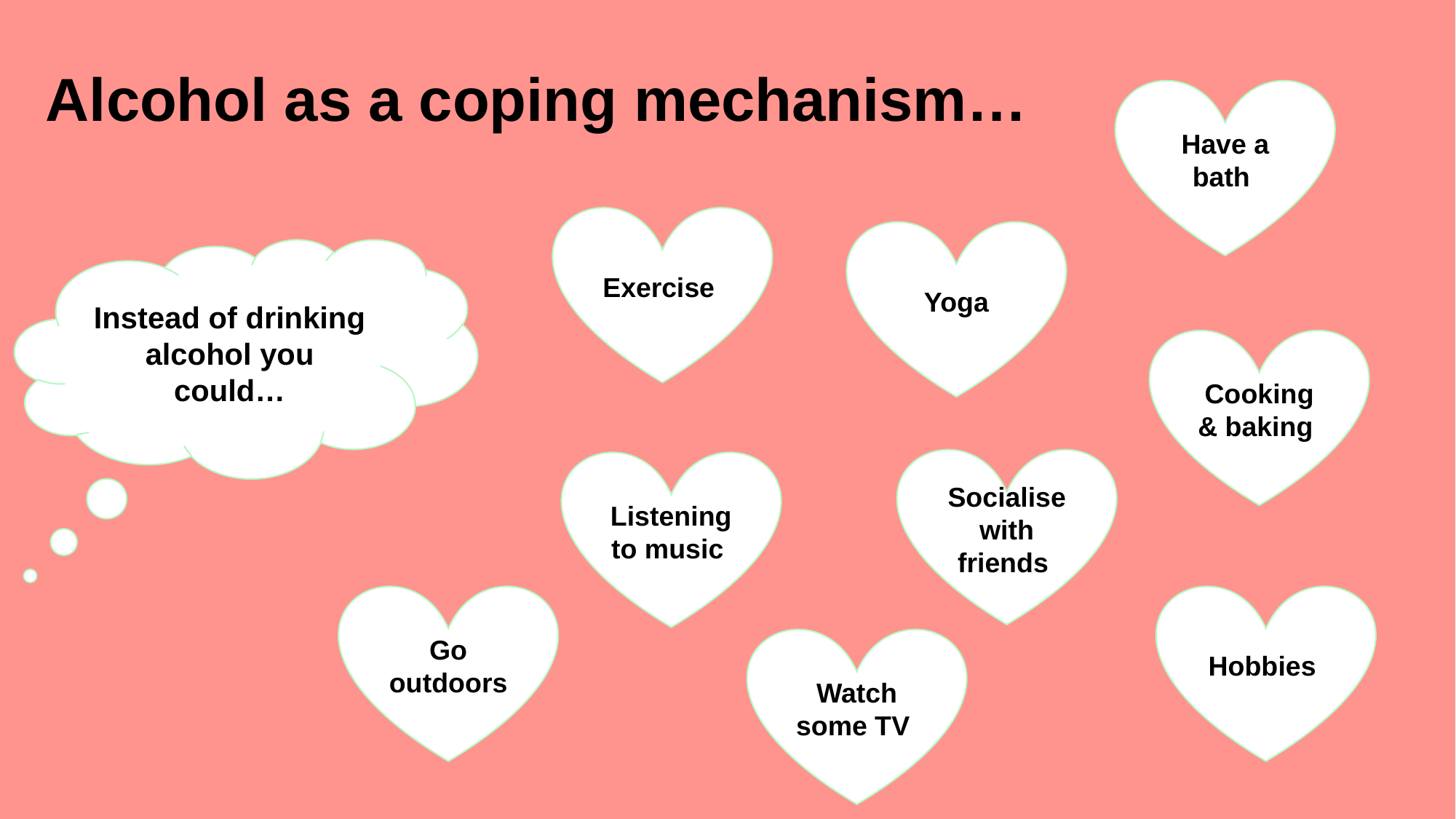

# Alcohol as a coping mechanism…
Have a bath
Exercise
Yoga
Instead of drinking alcohol you could…
Cooking & baking
Socialise with friends
Listening to music
Go outdoors
Hobbies
Watch some TV